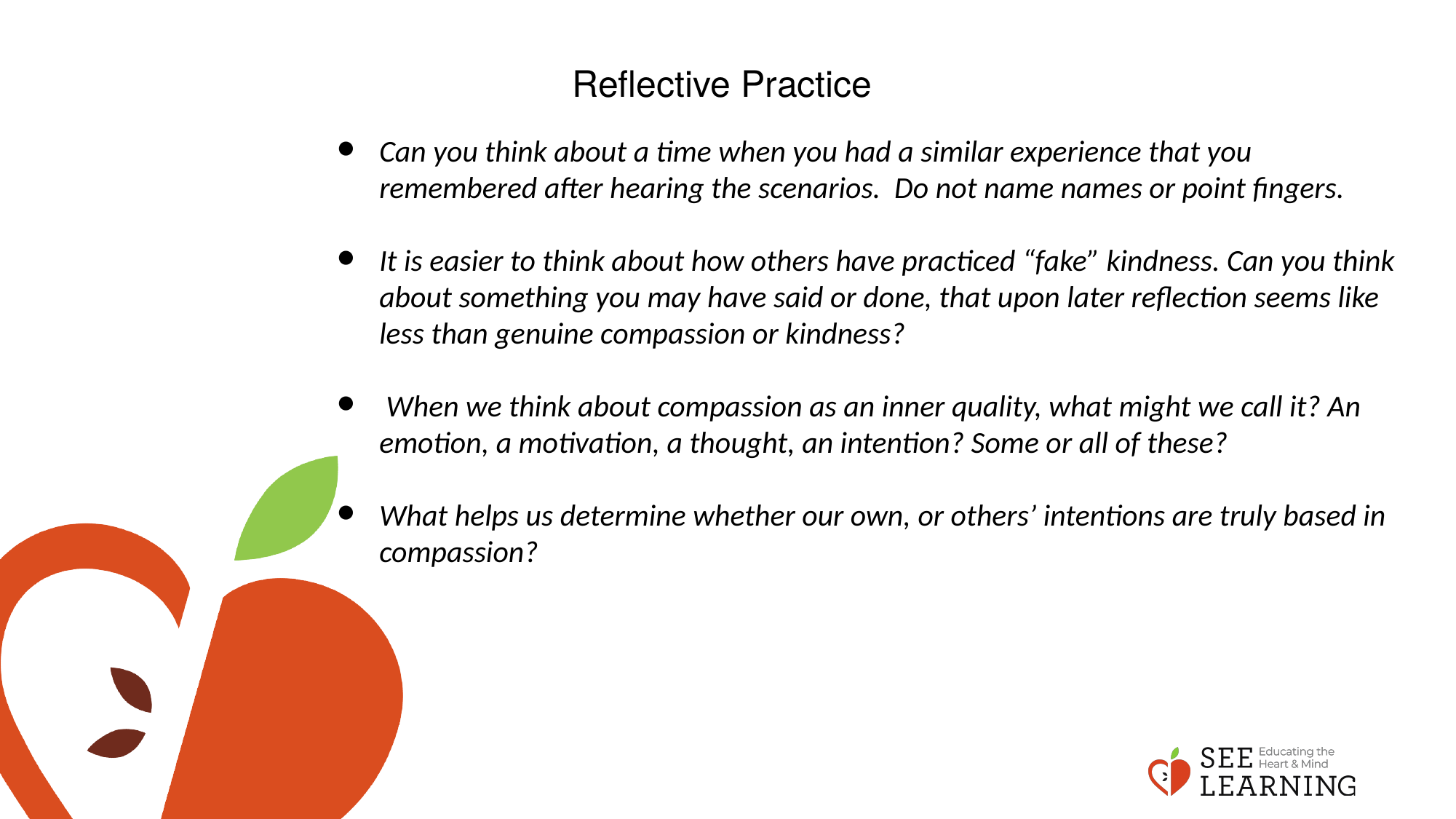

# Reflective Practice
Can you think about a time when you had a similar experience that you
remembered after hearing the scenarios.  Do not name names or point fingers.

It is easier to think about how others have practiced “fake” kindness. Can you think about something you may have said or done, that upon later reflection seems like less than genuine compassion or kindness?

 When we think about compassion as an inner quality, what might we call it? An emotion, a motivation, a thought, an intention? Some or all of these?

What helps us determine whether our own, or others’ intentions are truly based in compassion?